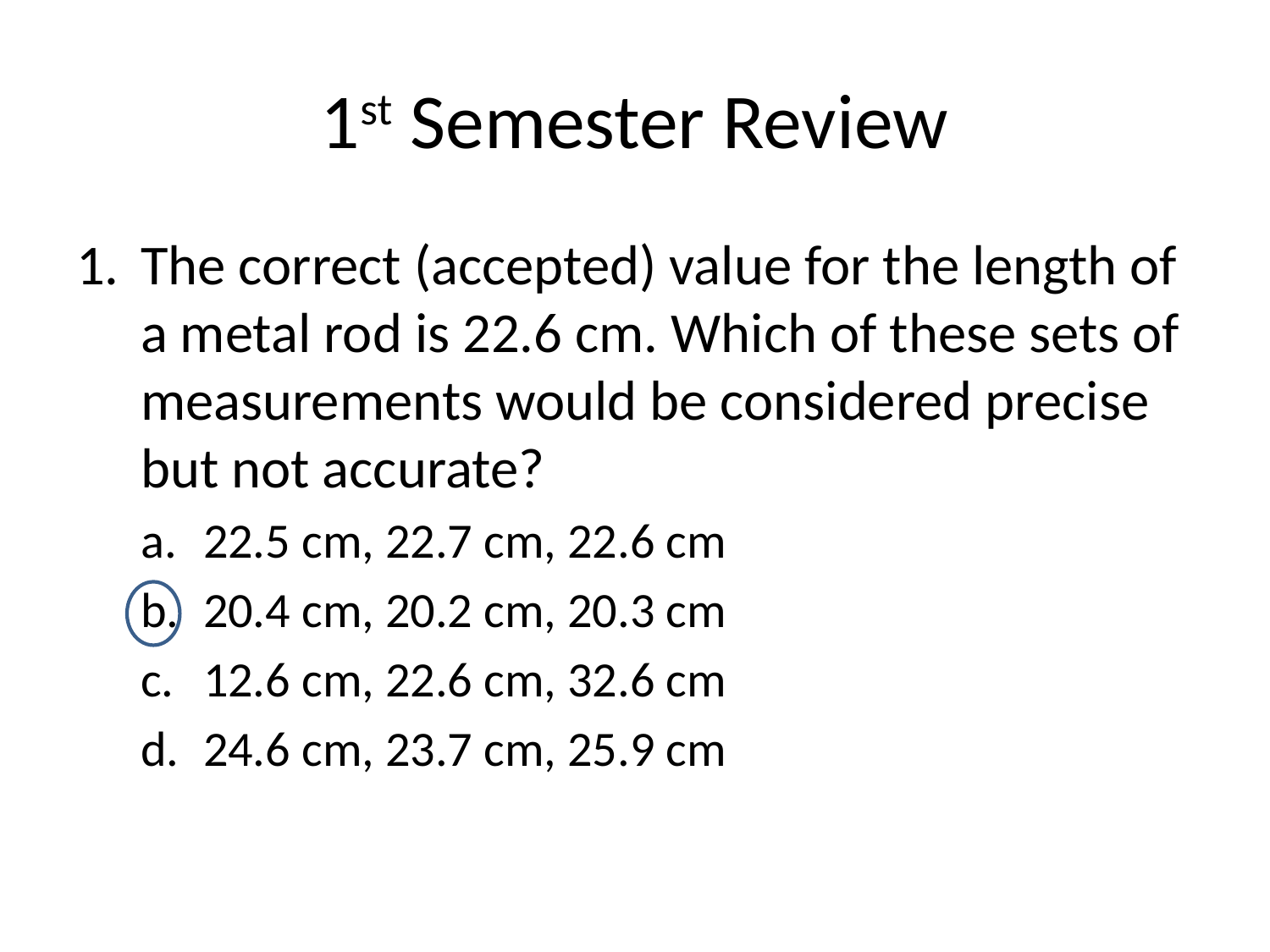

# 1st Semester Review
The correct (accepted) value for the length of a metal rod is 22.6 cm. Which of these sets of measurements would be considered precise but not accurate?
22.5 cm, 22.7 cm, 22.6 cm
20.4 cm, 20.2 cm, 20.3 cm
12.6 cm, 22.6 cm, 32.6 cm
24.6 cm, 23.7 cm, 25.9 cm